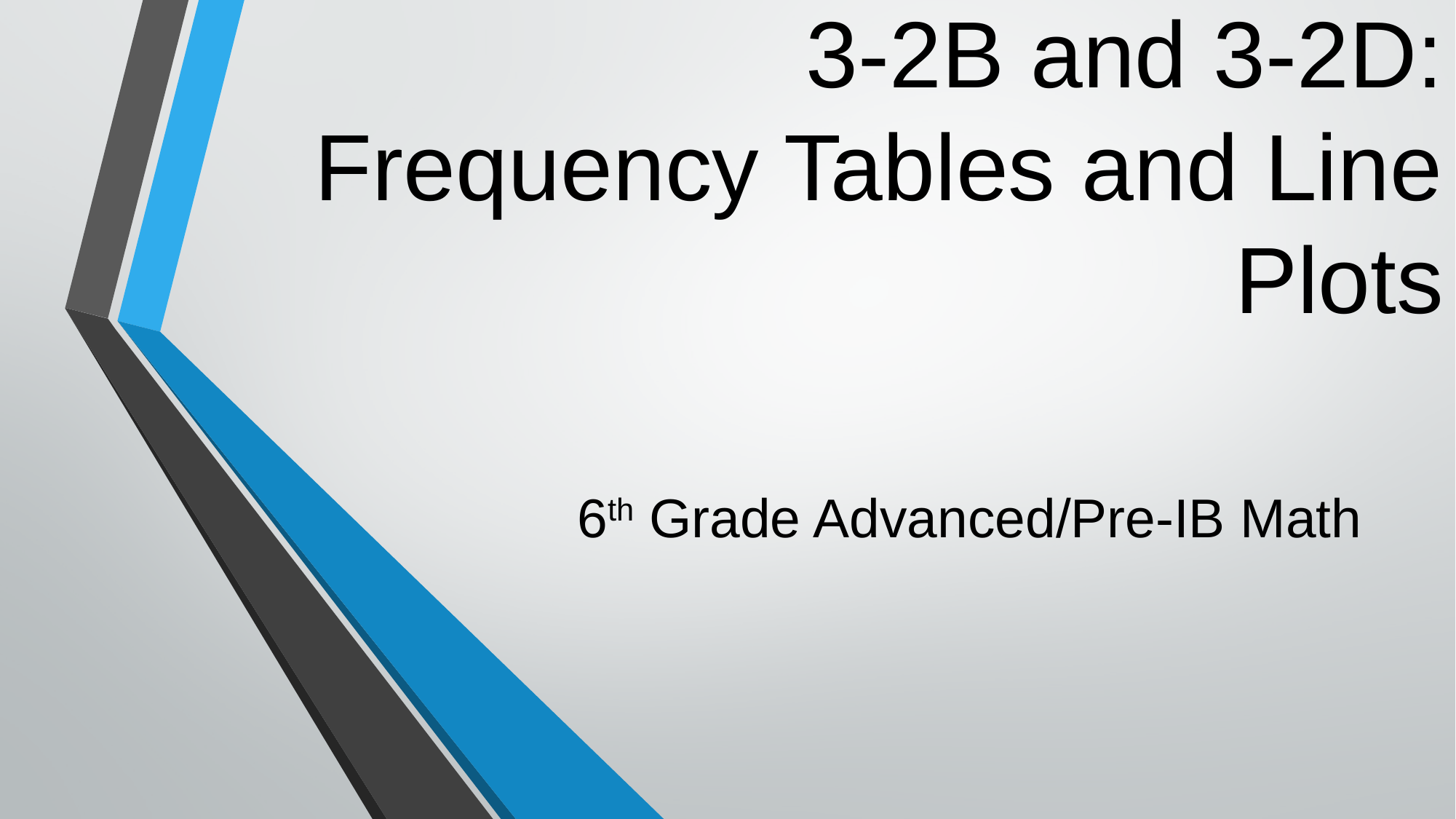

# 3-2B and 3-2D: Frequency Tables and Line Plots
6th Grade Advanced/Pre-IB Math